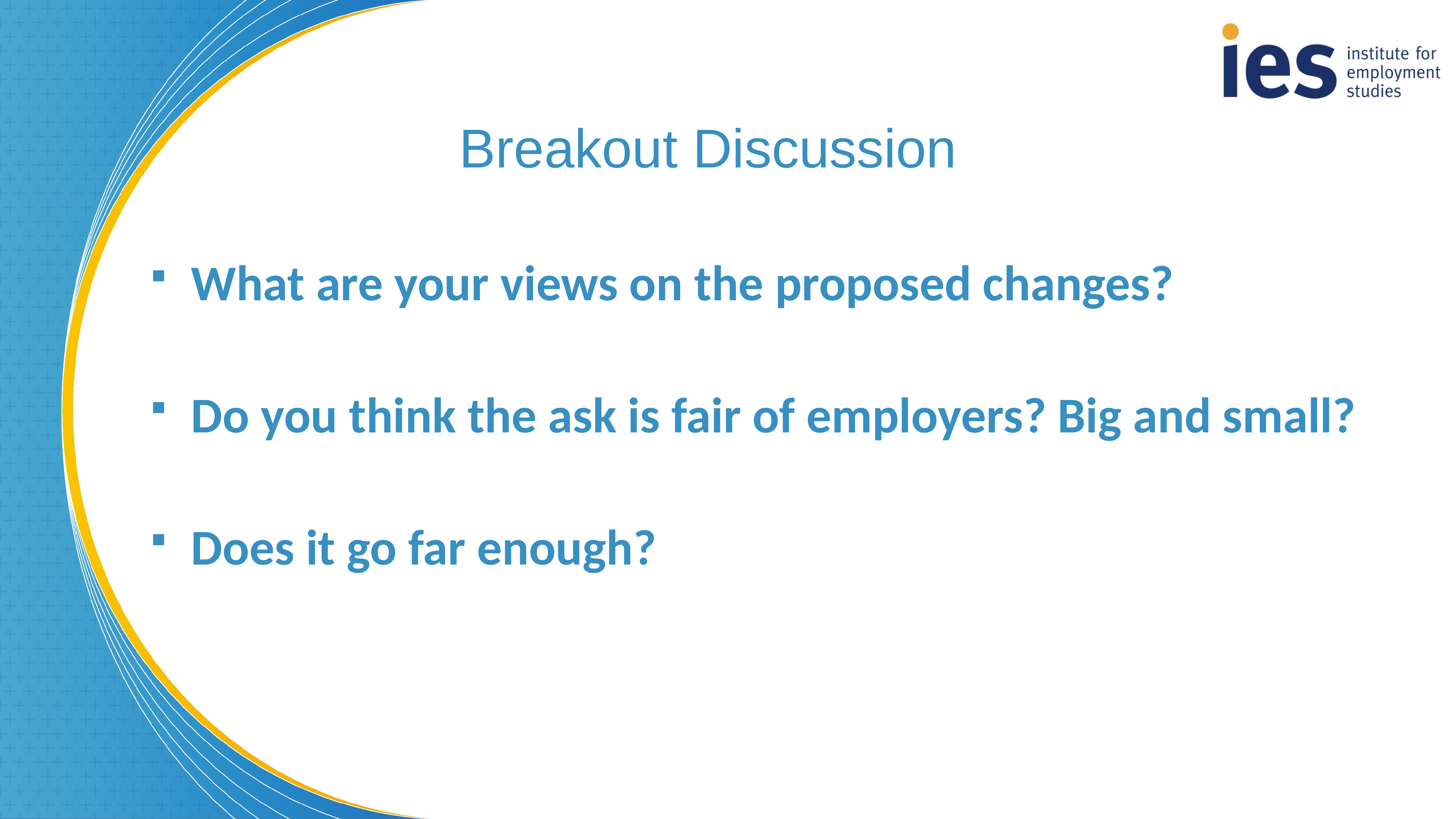

Breakout Discussion
What are your views on the proposed changes?

Do you think the ask is fair of employers? Big and small?

Does it go far enough?